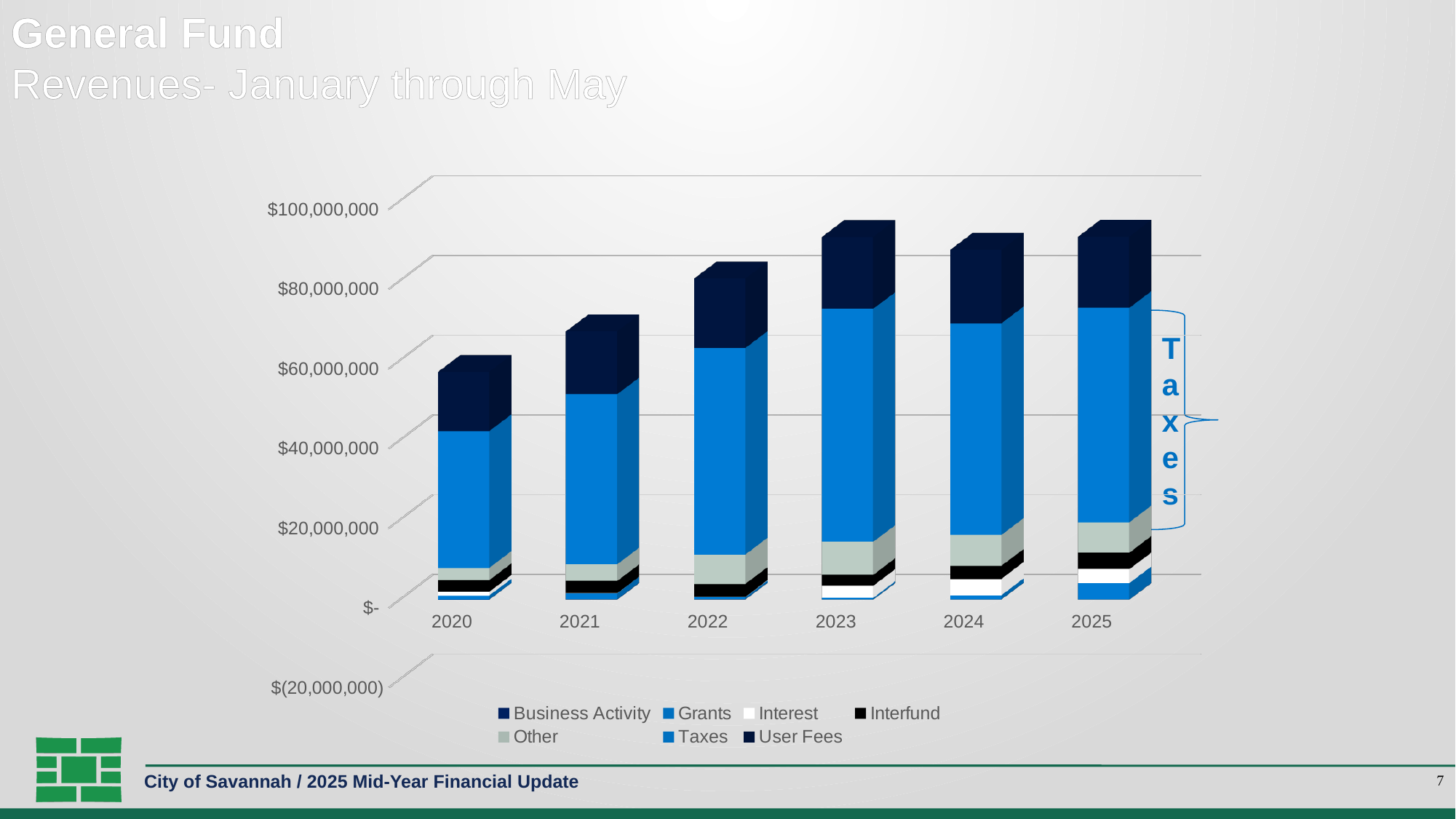

# General Fund Revenues- January through May

[unsupported chart]

Taxes
7